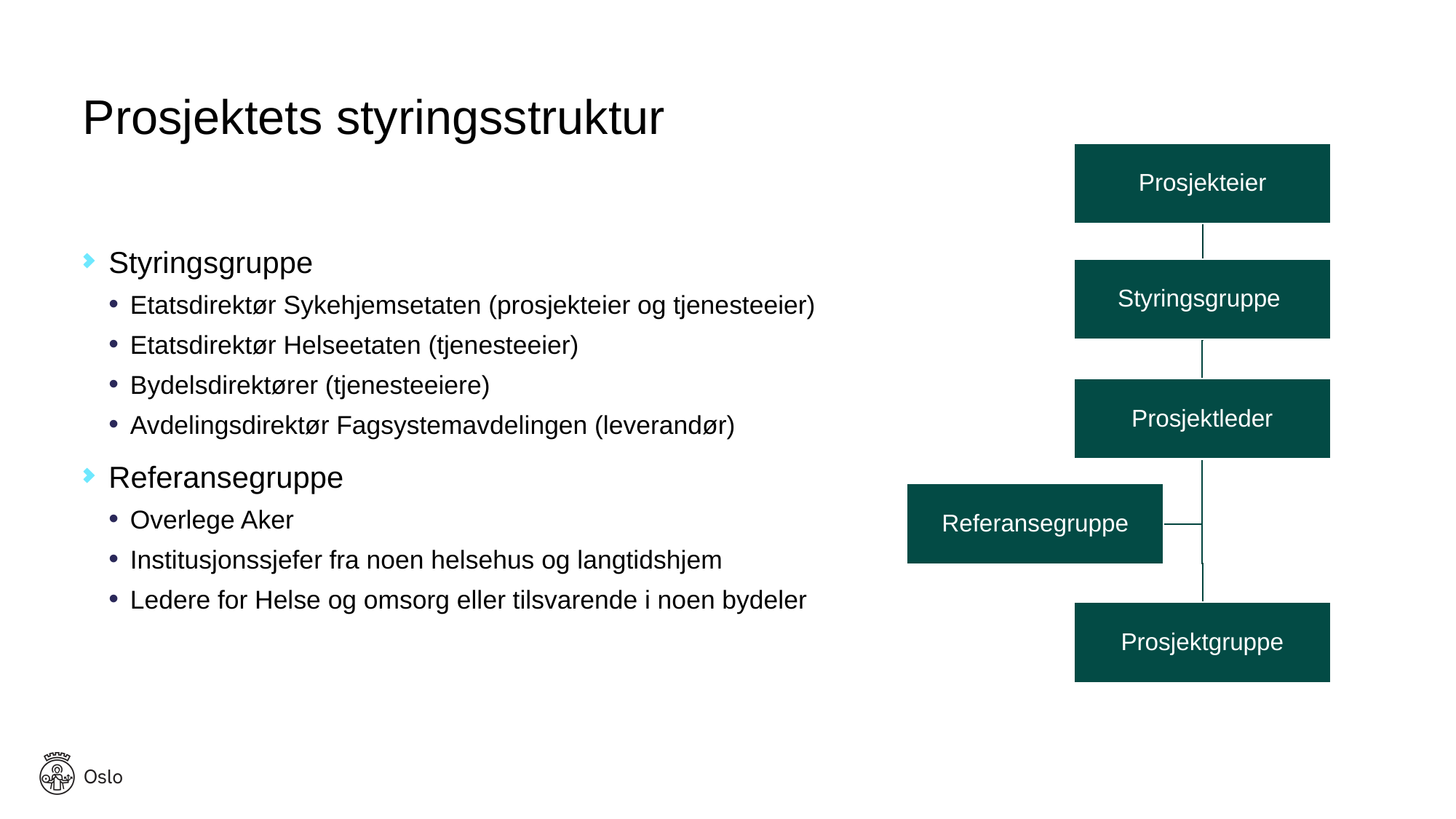

Prosjekteier
Styringsgruppe
Prosjektleder
Prosjektgruppe
Referansegruppe
# Prosjektets styringsstruktur
Styringsgruppe
Etatsdirektør Sykehjemsetaten (prosjekteier og tjenesteeier)
Etatsdirektør Helseetaten (tjenesteeier)
Bydelsdirektører (tjenesteeiere)
Avdelingsdirektør Fagsystemavdelingen (leverandør)
Referansegruppe
Overlege Aker
Institusjonssjefer fra noen helsehus og langtidshjem
Ledere for Helse og omsorg eller tilsvarende i noen bydeler